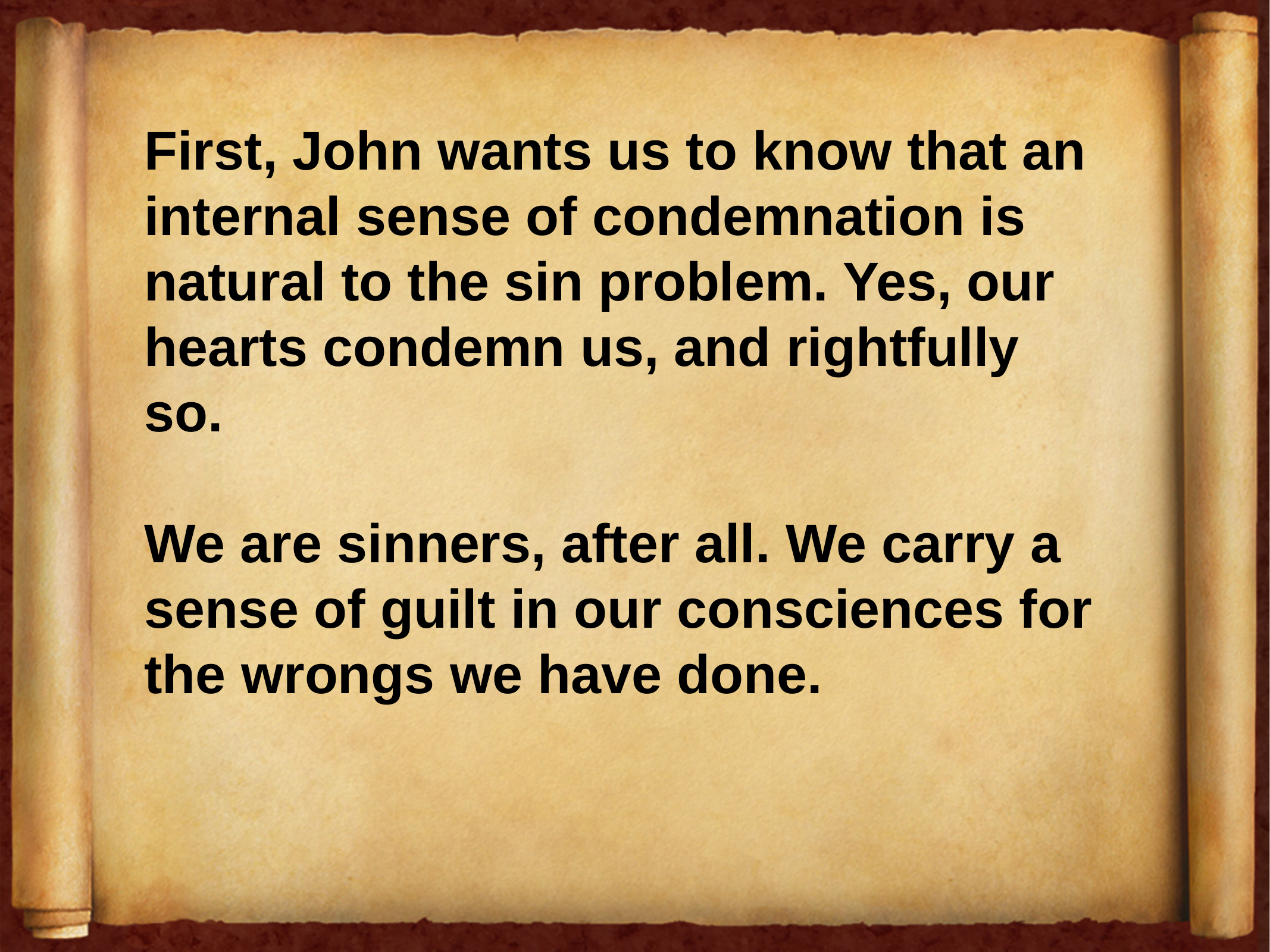

First, John wants us to know that an internal sense of condemnation is natural to the sin problem. Yes, our hearts condemn us, and rightfully so.

We are sinners, after all. We carry a sense of guilt in our consciences for the wrongs we have done.